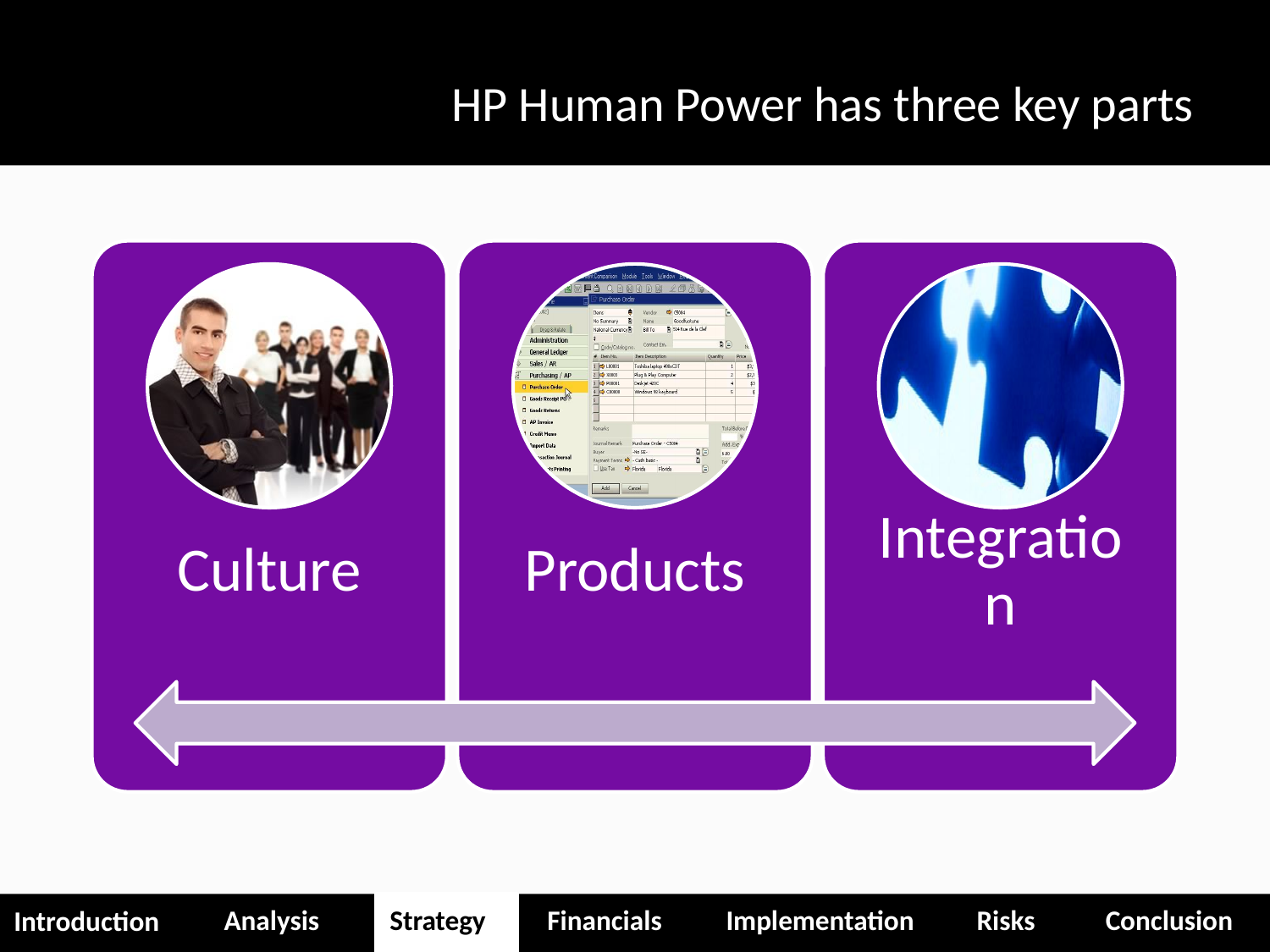

# HP Human Power has three key parts
Culture
Products
Integration